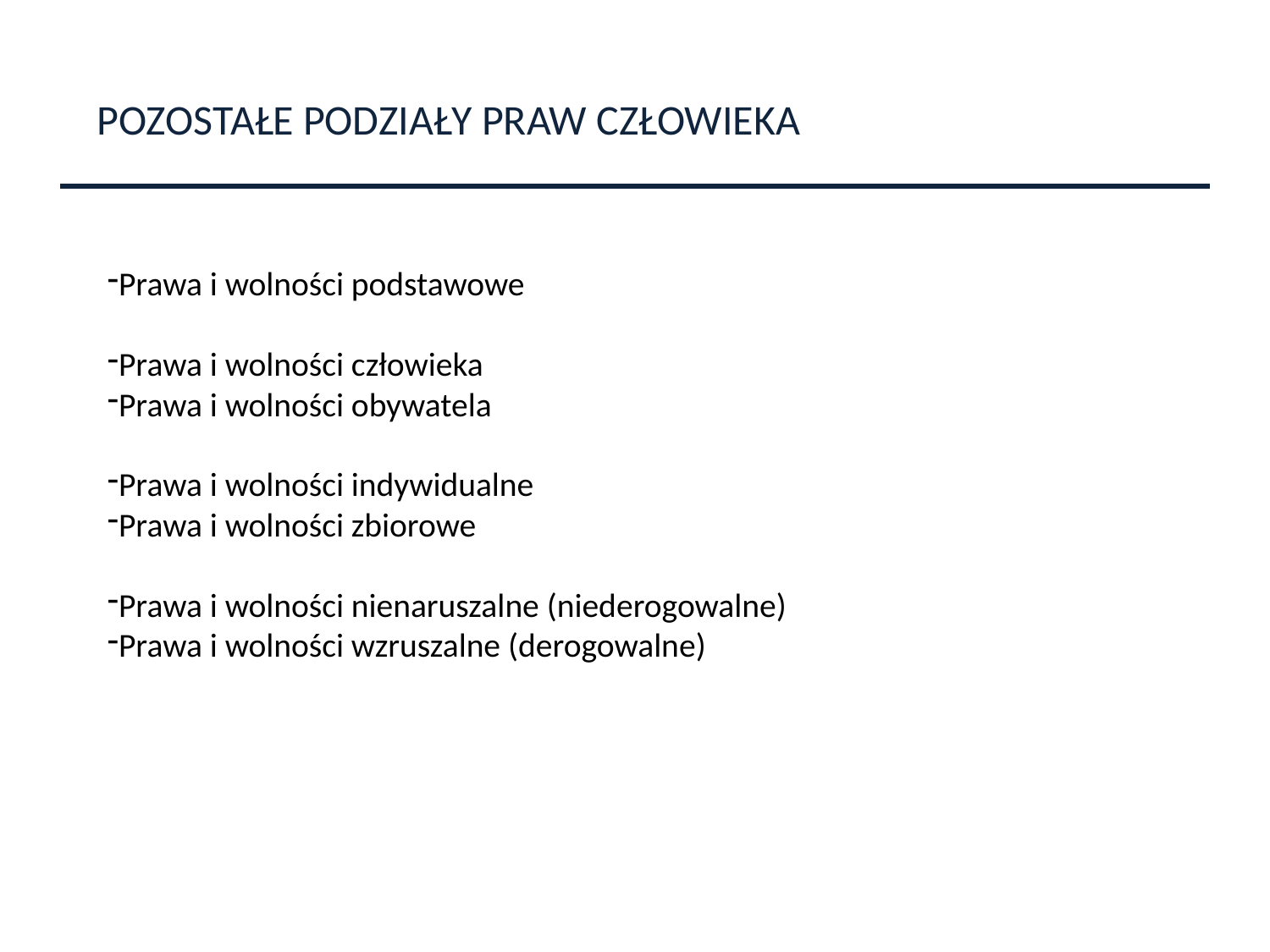

POZOSTAŁE PODZIAŁY PRAW CZŁOWIEKA
Prawa i wolności podstawowe

Prawa i wolności człowieka
Prawa i wolności obywatela

Prawa i wolności indywidualne
Prawa i wolności zbiorowe

Prawa i wolności nienaruszalne (niederogowalne)
Prawa i wolności wzruszalne (derogowalne)